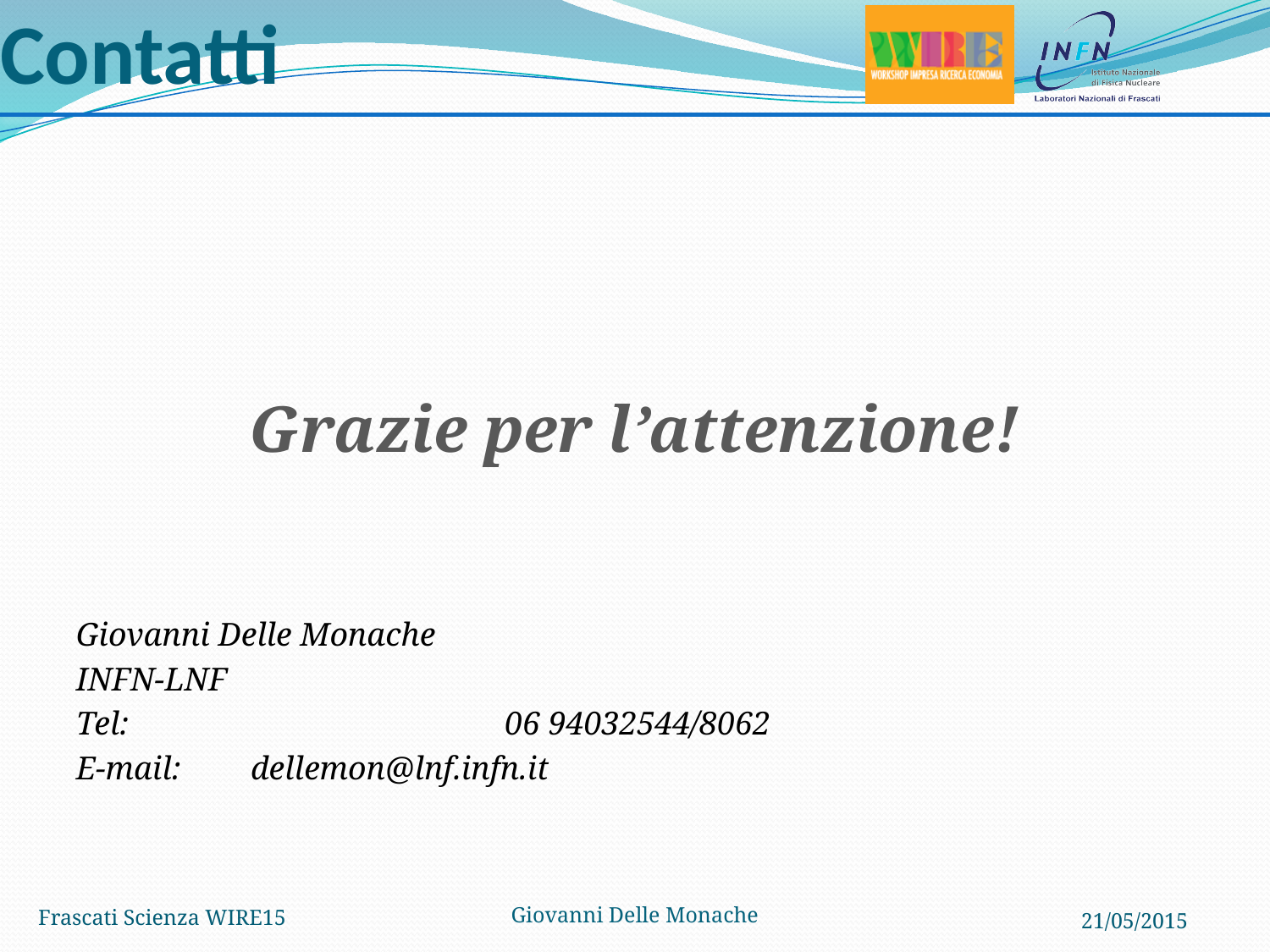

# Contatti

Giovanni Delle Monache
INFN-LNF
Tel:			06 94032544/8062
E-mail: 	dellemon@lnf.infn.it
Grazie per l’attenzione!
Frascati Scienza WIRE15
21/05/2015